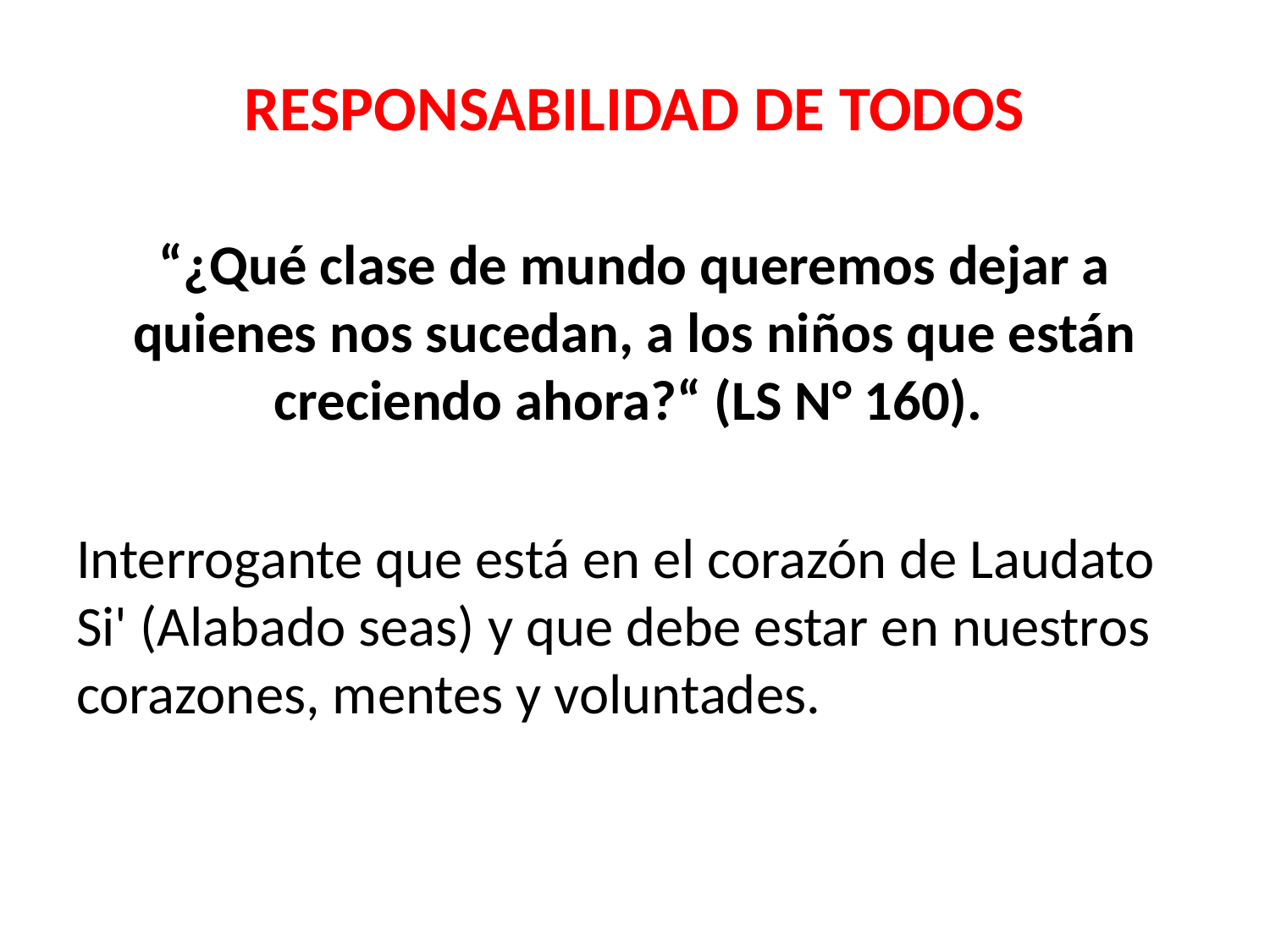

# RESPONSABILIDAD DE TODOS
“¿Qué clase de mundo queremos dejar a quienes nos sucedan, a los niños que están creciendo ahora?“ (LS N° 160).

Interrogante que está en el corazón de Laudato Si' (Alabado seas) y que debe estar en nuestros corazones, mentes y voluntades.